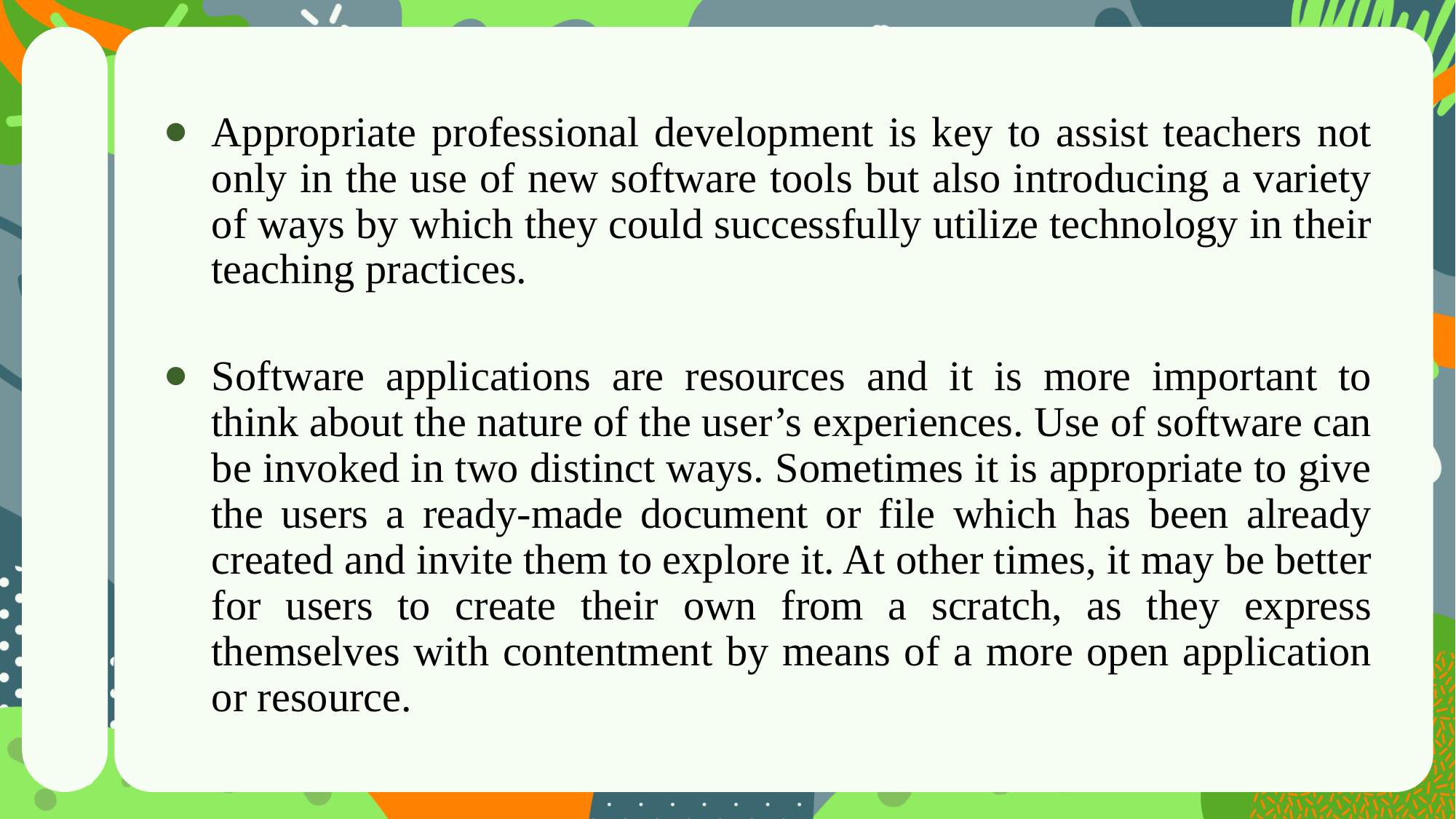

Appropriate professional development is key to assist teachers not only in the use of new software tools but also introducing a variety of ways by which they could successfully utilize technology in their teaching practices.

Software applications are resources and it is more important to think about the nature of the user’s experiences. Use of software can be invoked in two distinct ways. Sometimes it is appropriate to give the users a ready-made document or file which has been already created and invite them to explore it. At other times, it may be better for users to create their own from a scratch, as they express themselves with contentment by means of a more open application or resource.